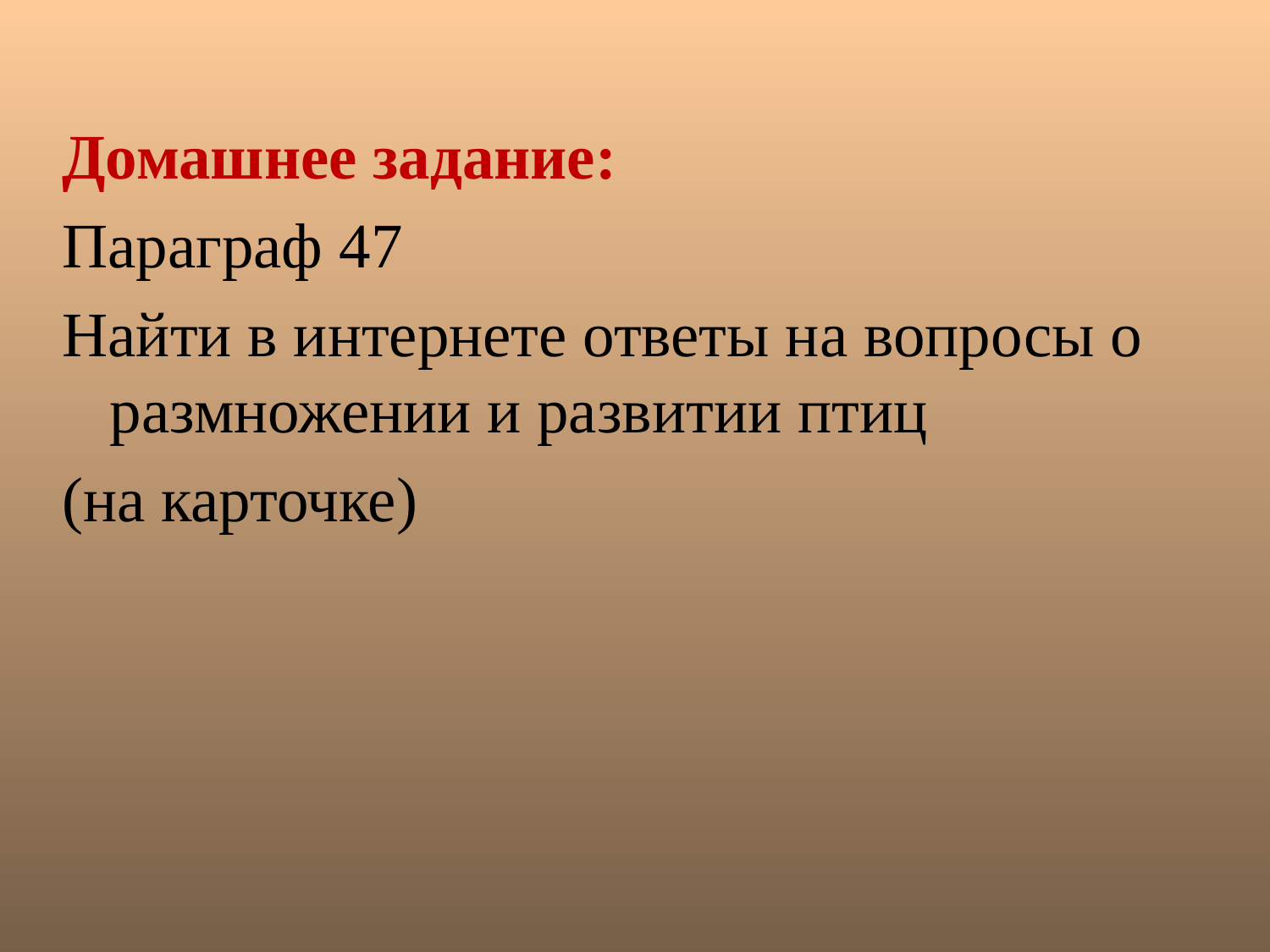

Домашнее задание:
Параграф 47
Найти в интернете ответы на вопросы о размножении и развитии птиц
(на карточке)